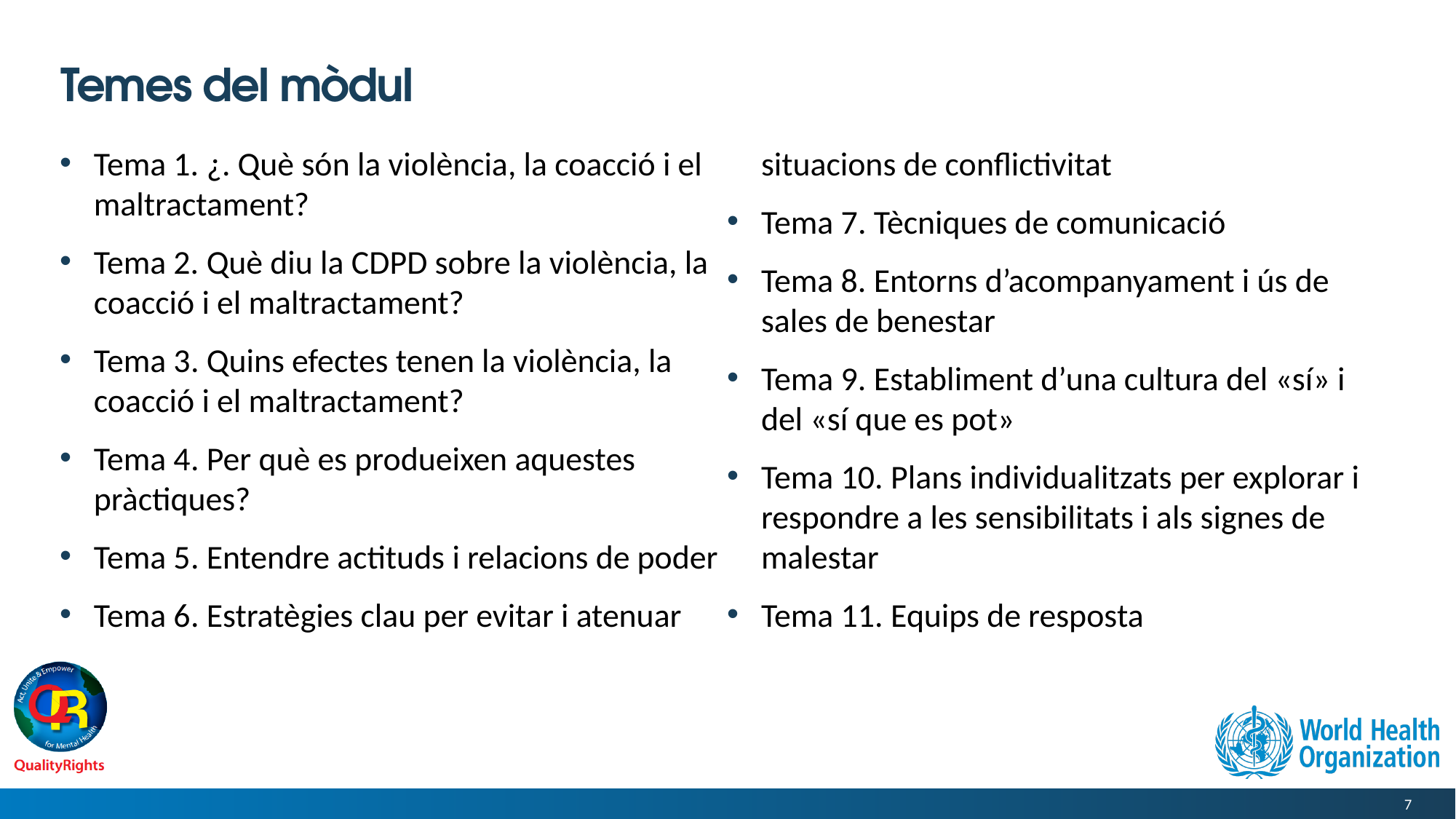

# Temes del mòdul
Tema 1. ¿. Què són la violència, la coacció i el maltractament?
Tema 2. Què diu la CDPD sobre la violència, la coacció i el maltractament?
Tema 3. Quins efectes tenen la violència, la coacció i el maltractament?
Tema 4. Per què es produeixen aquestes pràctiques?
Tema 5. Entendre actituds i relacions de poder
Tema 6. Estratègies clau per evitar i atenuar situacions de conflictivitat
Tema 7. Tècniques de comunicació
Tema 8. Entorns d’acompanyament i ús de sales de benestar
Tema 9. Establiment d’una cultura del «sí» i del «sí que es pot»
Tema 10. Plans individualitzats per explorar i respondre a les sensibilitats i als signes de malestar
Tema 11. Equips de resposta